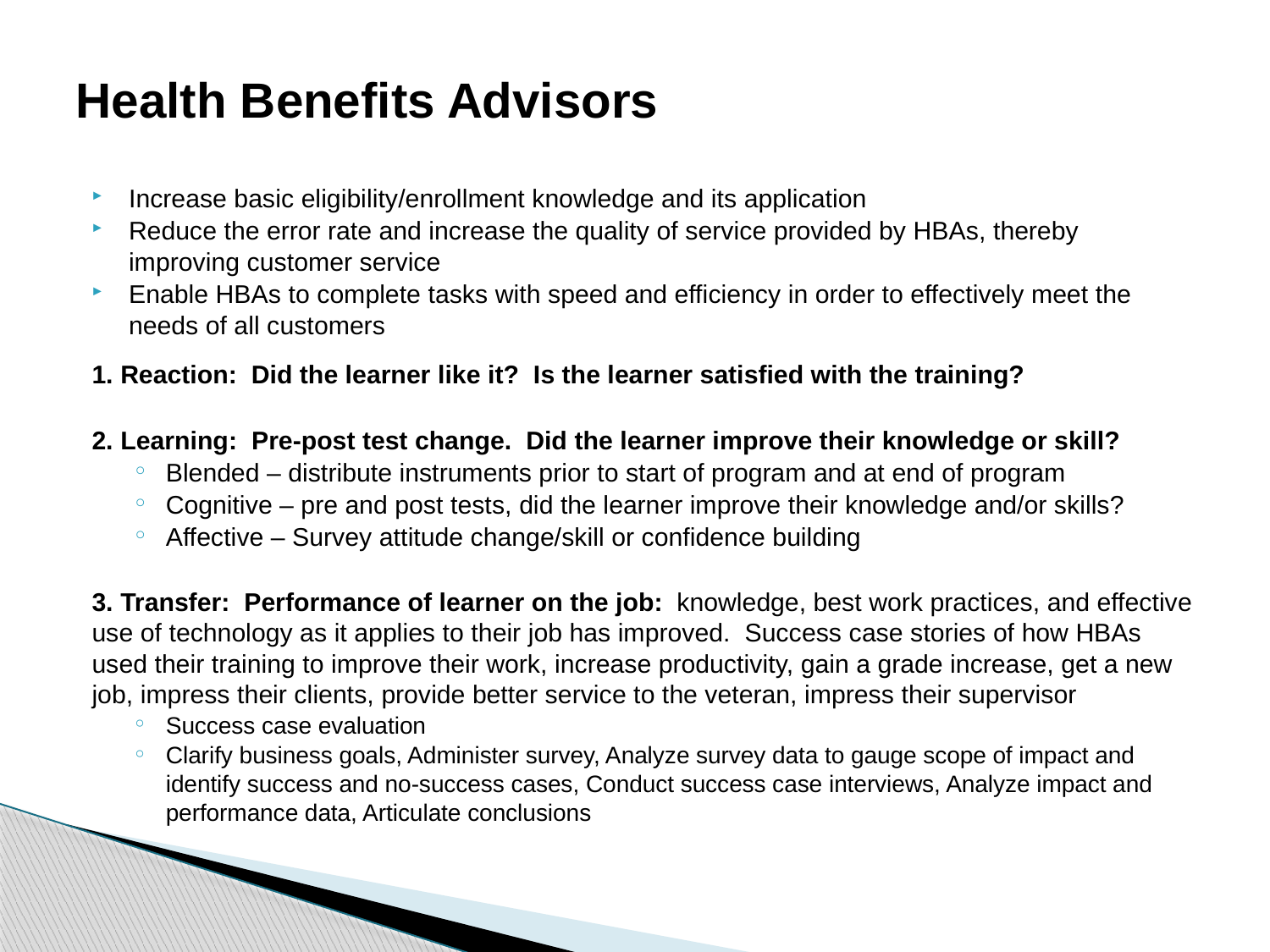

# Health Benefits Advisors

Increase basic eligibility/enrollment knowledge and its application
Reduce the error rate and increase the quality of service provided by HBAs, thereby improving customer service
Enable HBAs to complete tasks with speed and efficiency in order to effectively meet the needs of all customers

1. Reaction:  Did the learner like it?  Is the learner satisfied with the training?

2. Learning:  Pre-post test change.  Did the learner improve their knowledge or skill?
Blended – distribute instruments prior to start of program and at end of program
Cognitive – pre and post tests, did the learner improve their knowledge and/or skills?
Affective – Survey attitude change/skill or confidence building

3. Transfer:  Performance of learner on the job:  knowledge, best work practices, and effective use of technology as it applies to their job has improved.  Success case stories of how HBAs used their training to improve their work, increase productivity, gain a grade increase, get a new job, impress their clients, provide better service to the veteran, impress their supervisor
Success case evaluation
Clarify business goals, Administer survey, Analyze survey data to gauge scope of impact and identify success and no-success cases, Conduct success case interviews, Analyze impact and performance data, Articulate conclusions